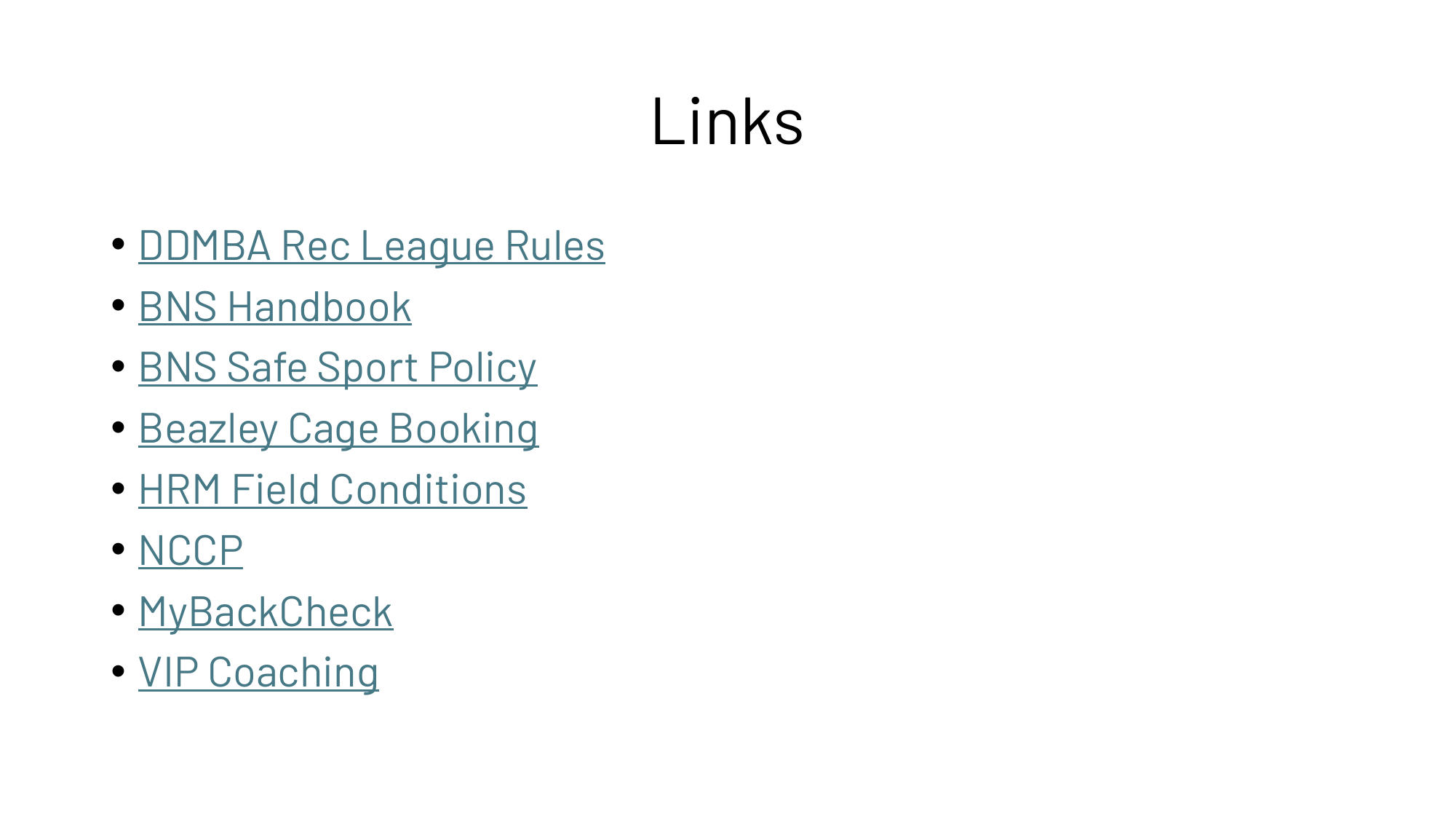

# Links
DDMBA Rec League Rules
BNS Handbook
BNS Safe Sport Policy
Beazley Cage Booking
HRM Field Conditions
NCCP
MyBackCheck
VIP Coaching